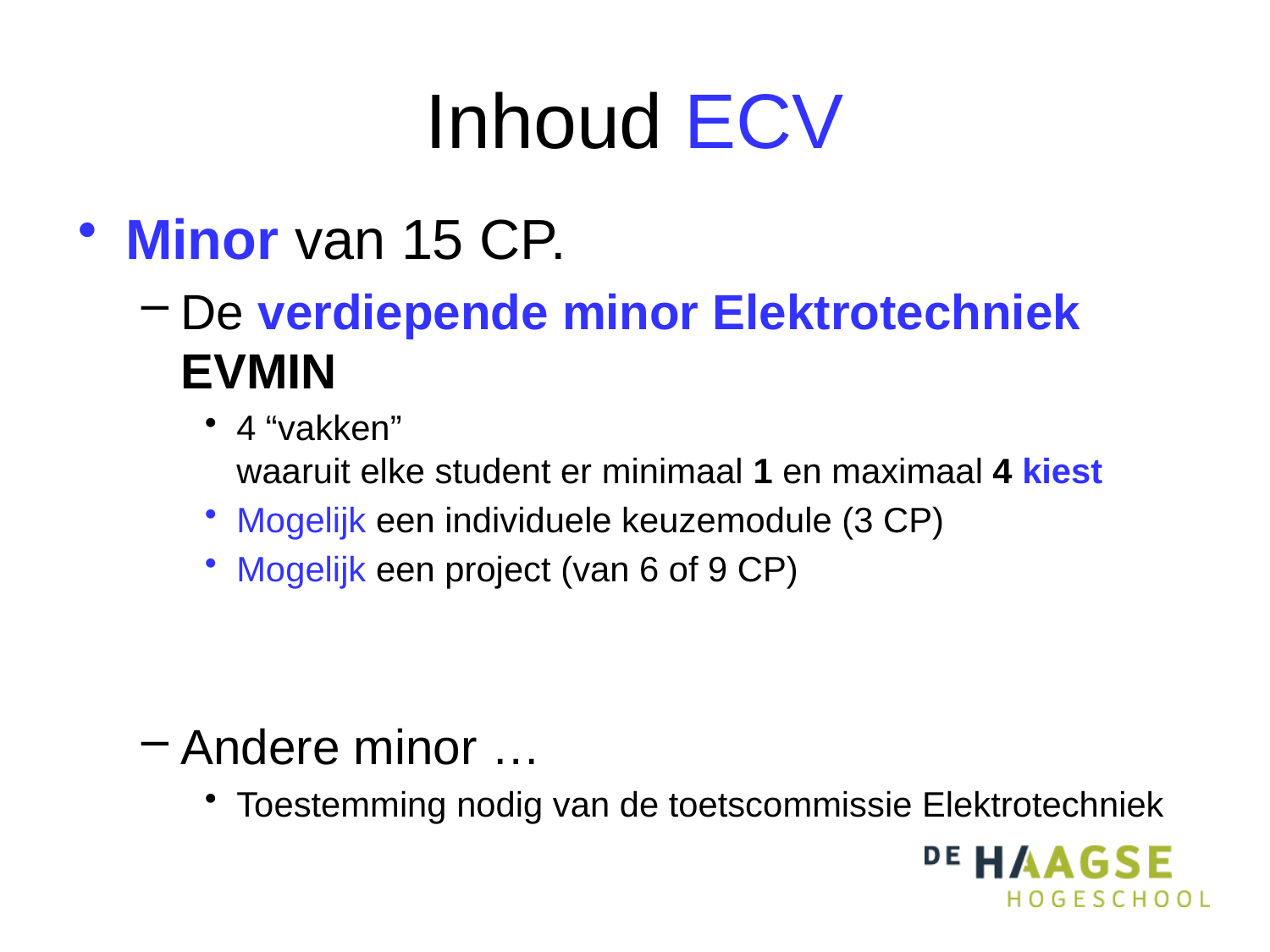

# Inhoud ECV
Minor van 15 CP.
De verdiepende minor Elektrotechniek EVMIN
4 “vakken”
waaruit elke student er minimaal 1 en maximaal 4 kiest
Mogelijk een individuele keuzemodule (3 CP)
Mogelijk een project (van 6 of 9 CP)

Andere minor …
Toestemming nodig van de toetscommissie Elektrotechniek